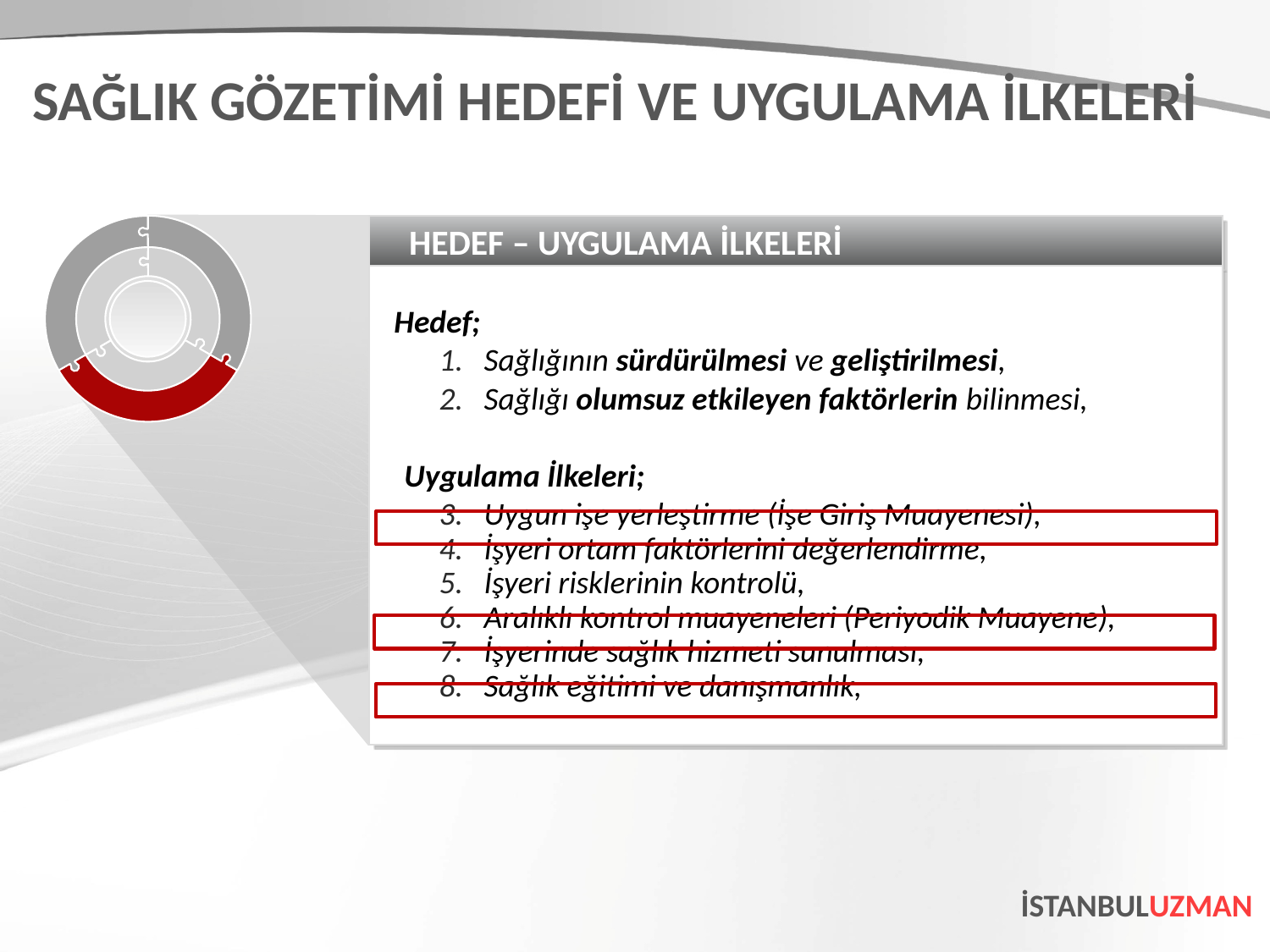

SAĞLIK GÖZETİMİ HEDEFİ VE UYGULAMA İLKELERİ

HEDEF – UYGULAMA İLKELERİ

Hedef;
Sağlığının sürdürülmesi ve geliştirilmesi,
Sağlığı olumsuz etkileyen faktörlerin bilinmesi,

Uygulama İlkeleri;
Uygun işe yerleştirme (İşe Giriş Muayenesi),
İşyeri ortam faktörlerini değerlendirme,
İşyeri risklerinin kontrolü,
Aralıklı kontrol muayeneleri (Periyodik Muayene),
İşyerinde sağlık hizmeti sunulması,
Sağlık eğitimi ve danışmanlık,

İSTANBULUZMAN